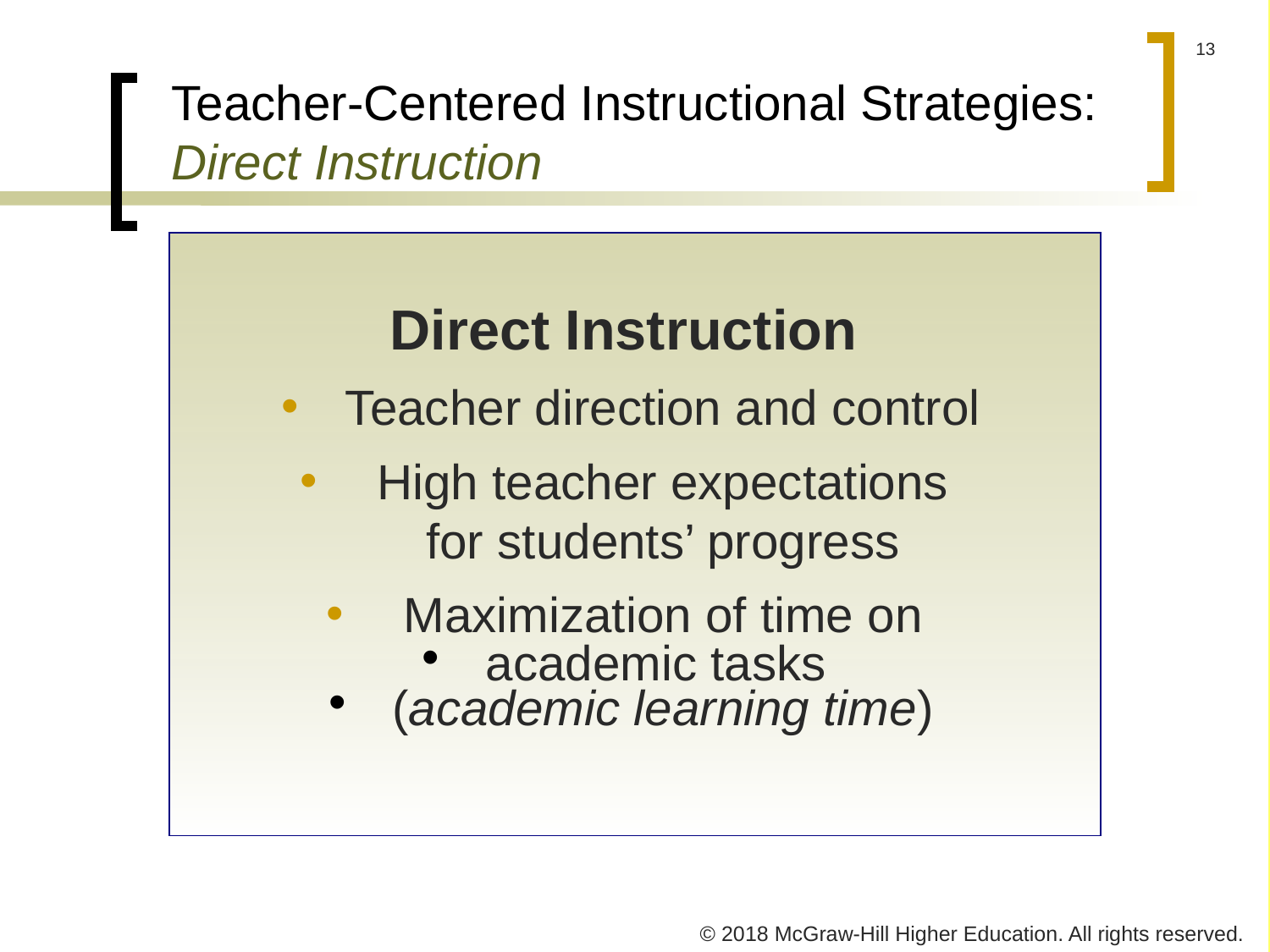

# Teacher-Centered Instructional Strategies: Direct Instruction
Direct Instruction
Teacher direction and control
 High teacher expectations
for students’ progress
 Maximization of time on
academic tasks
(academic learning time)